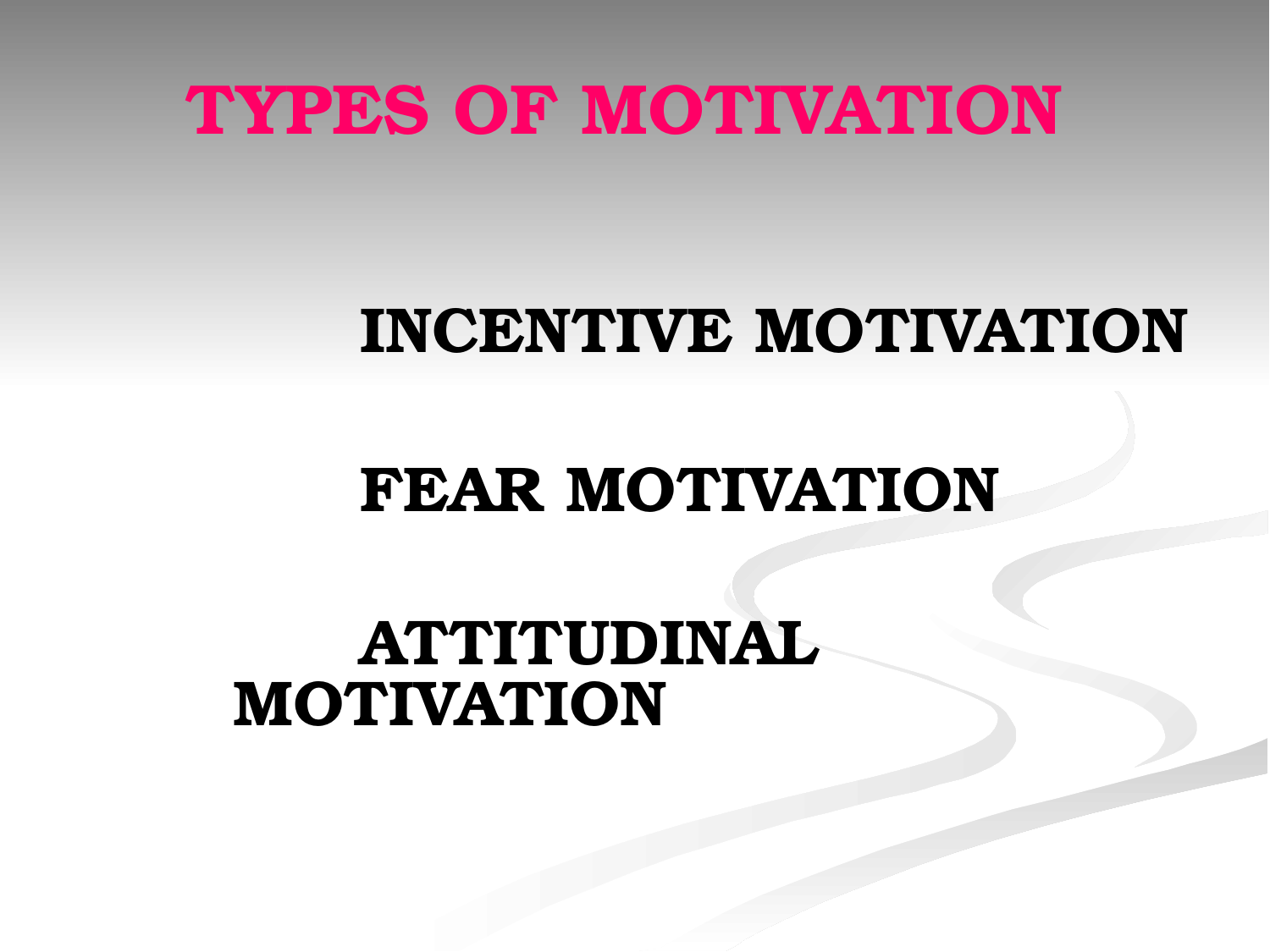

TYPES OF MOTIVATION

		INCENTIVE MOTIVATION

		FEAR MOTIVATION

		ATTITUDINAL MOTIVATION